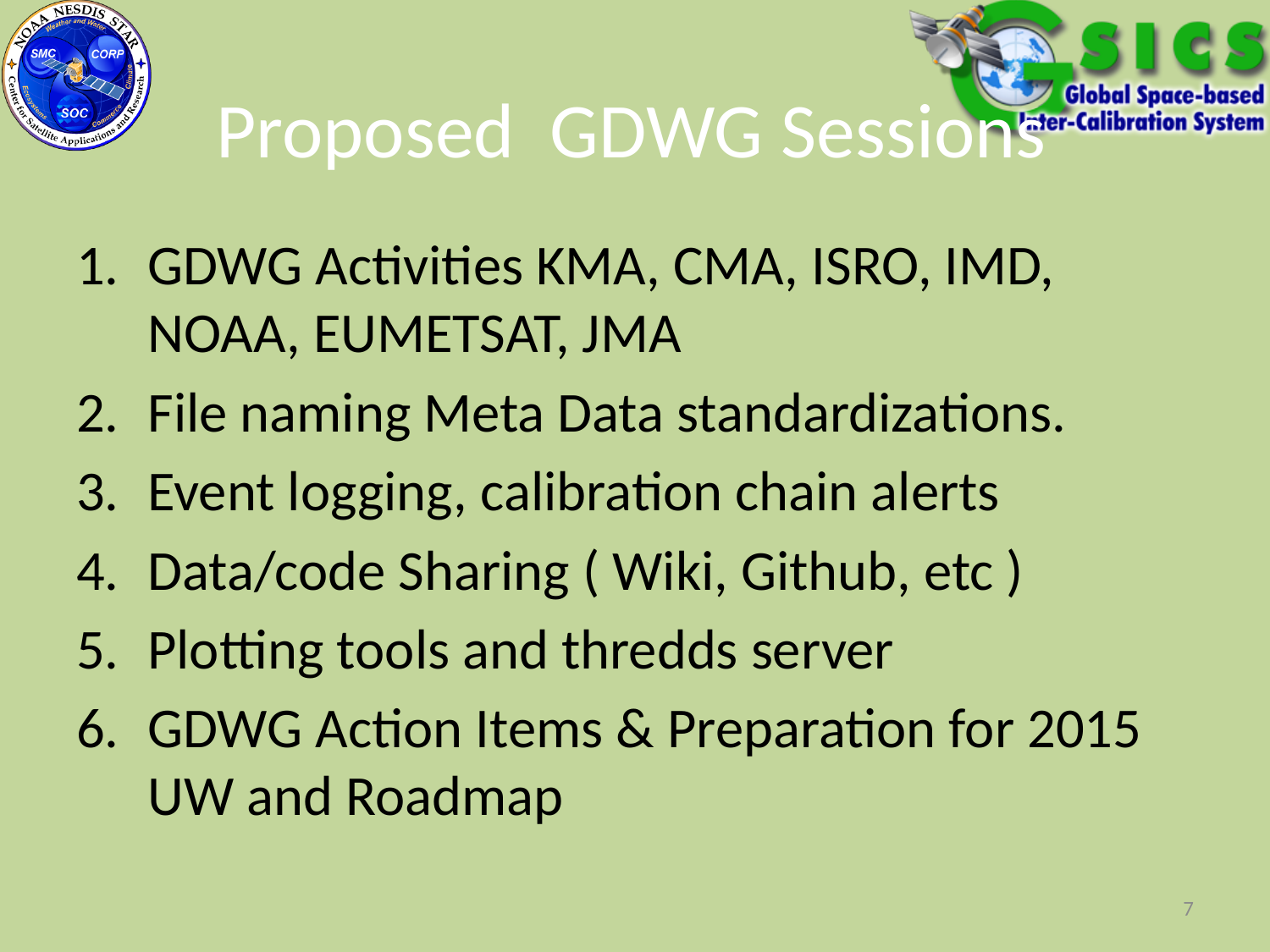

# Proposed  GDWG Sessions
GDWG Activities KMA, CMA, ISRO, IMD, NOAA, EUMETSAT, JMA
File naming Meta Data standardizations.
Event logging, calibration chain alerts
Data/code Sharing ( Wiki, Github, etc )
Plotting tools and thredds server
GDWG Action Items & Preparation for 2015 UW and Roadmap
7